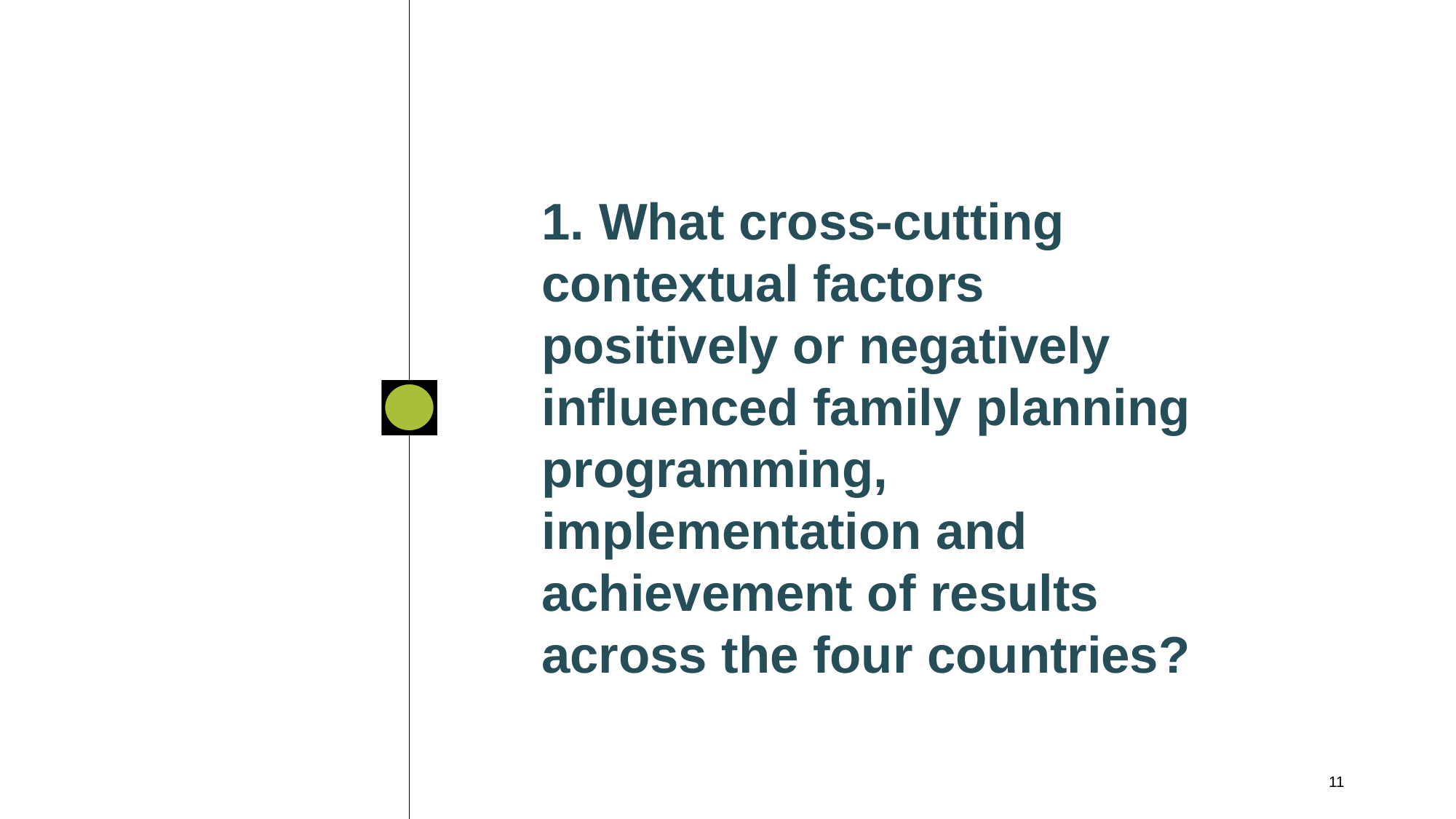

1. What cross-cutting contextual factors positively or negatively influenced family planning programming, implementation and achievement of results across the four countries?
11